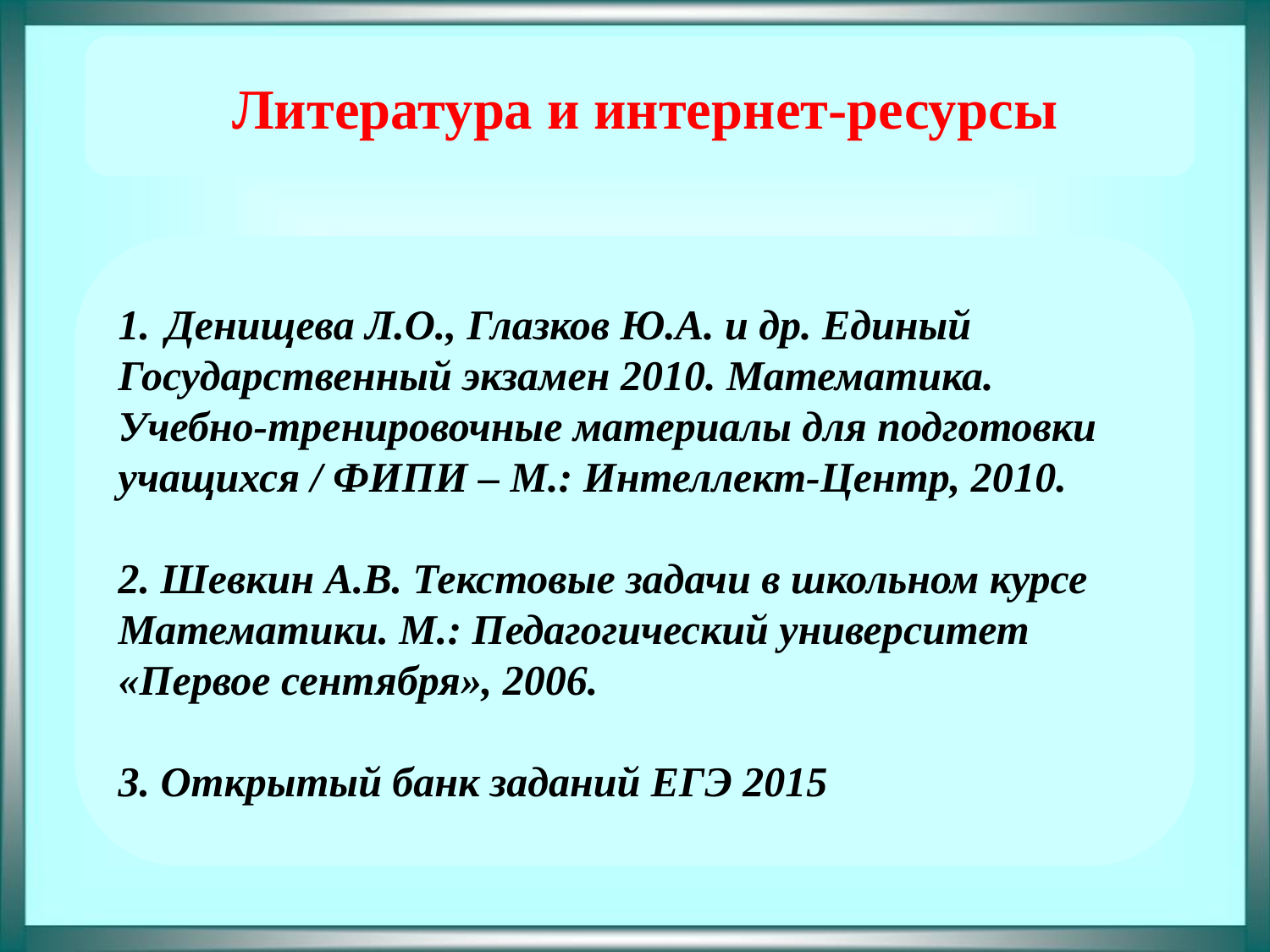

Литература и интернет-ресурсы
Денищева Л.О., Глазков Ю.А. и др. Единый
Государственный экзамен 2010. Математика.
Учебно-тренировочные материалы для подготовки
учащихся / ФИПИ – М.: Интеллект-Центр, 2010.

2. Шевкин А.В. Текстовые задачи в школьном курсе
Математики. М.: Педагогический университет
«Первое сентября», 2006.

3. Открытый банк заданий ЕГЭ 2015